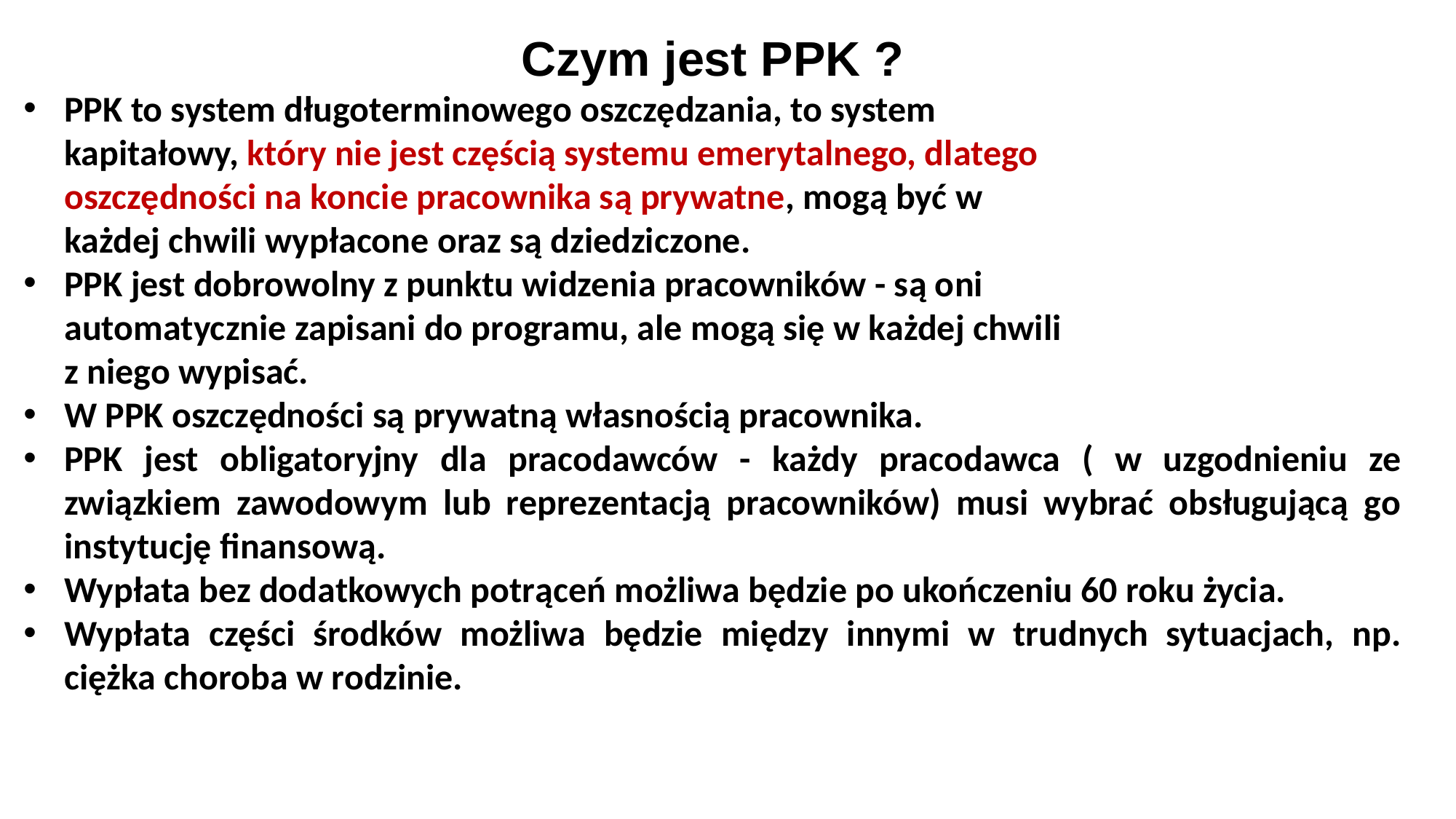

Czym jest PPK ?
PPK to system długoterminowego oszczędzania, to system
     kapitałowy, który nie jest częścią systemu emerytalnego, dlatego
     oszczędności na koncie pracownika są prywatne, mogą być w
     każdej chwili wypłacone oraz są dziedziczone.
PPK jest dobrowolny z punktu widzenia pracowników - są oni
     automatycznie zapisani do programu, ale mogą się w każdej chwili
     z niego wypisać.
W PPK oszczędności są prywatną własnością pracownika.
PPK jest obligatoryjny dla pracodawców - każdy pracodawca ( w uzgodnieniu ze związkiem zawodowym lub reprezentacją pracowników) musi wybrać obsługującą go instytucję finansową.
Wypłata bez dodatkowych potrąceń możliwa będzie po ukończeniu 60 roku życia.
Wypłata części środków możliwa będzie między innymi w trudnych sytuacjach, np. ciężka choroba w rodzinie.